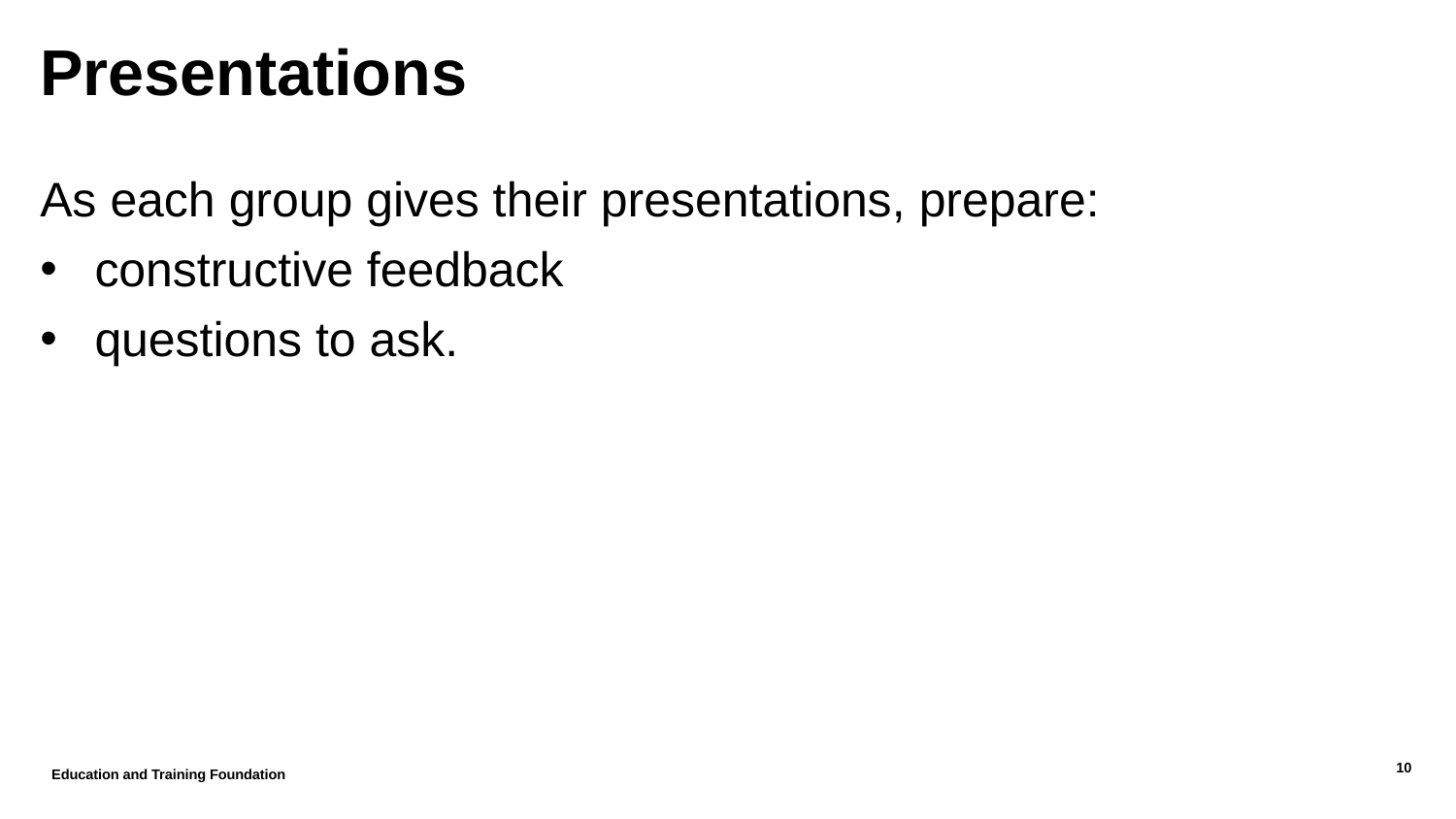

# Presentations
As each group gives their presentations, prepare:
constructive feedback
questions to ask.
Education and Training Foundation
10